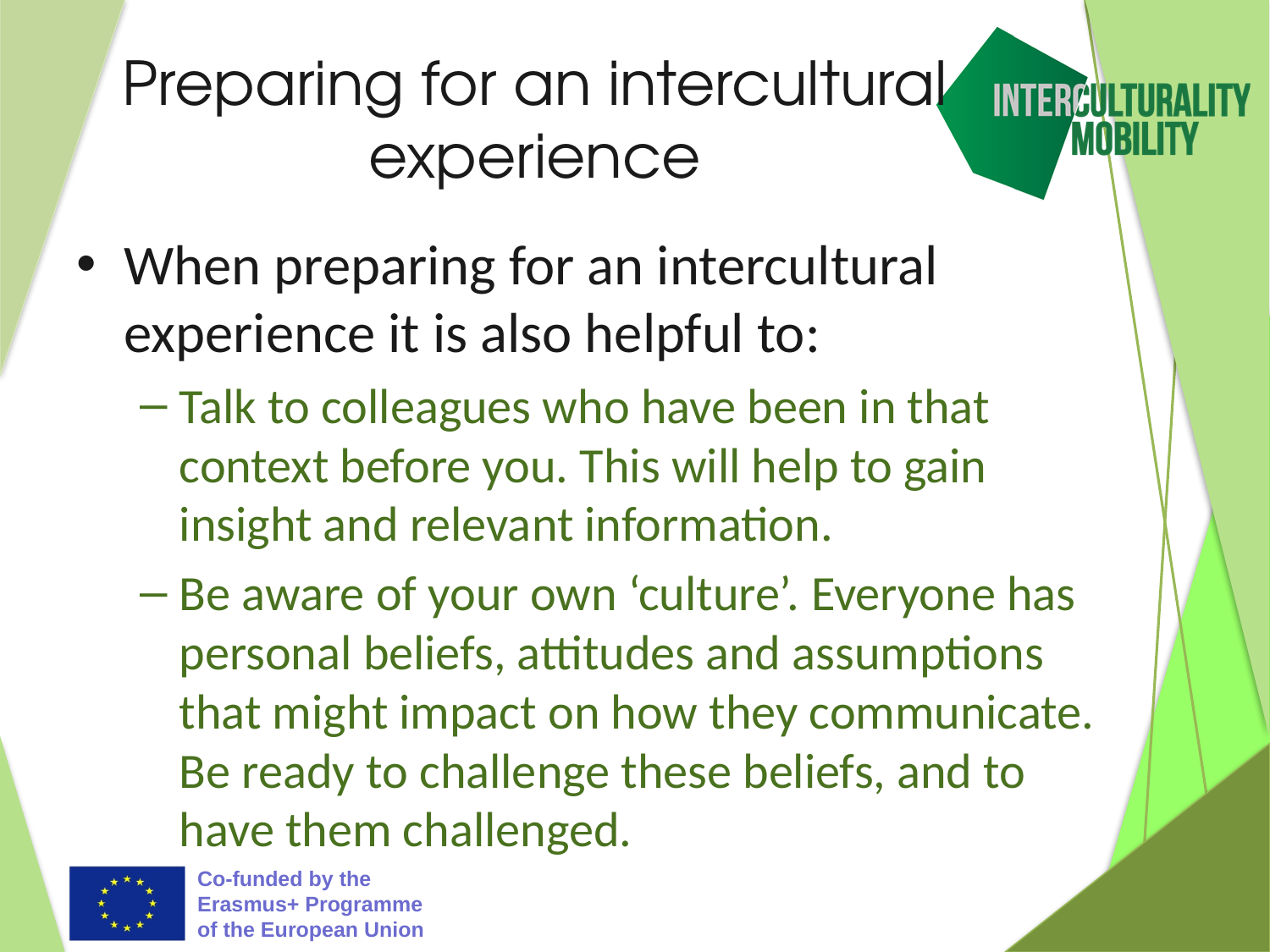

# Preparing for an intercultural experience
When preparing for an intercultural experience it is also helpful to:
Talk to colleagues who have been in that context before you. This will help to gain insight and relevant information.
Be aware of your own ‘culture’. Everyone has personal beliefs, attitudes and assumptions that might impact on how they communicate. Be ready to challenge these beliefs, and to have them challenged.